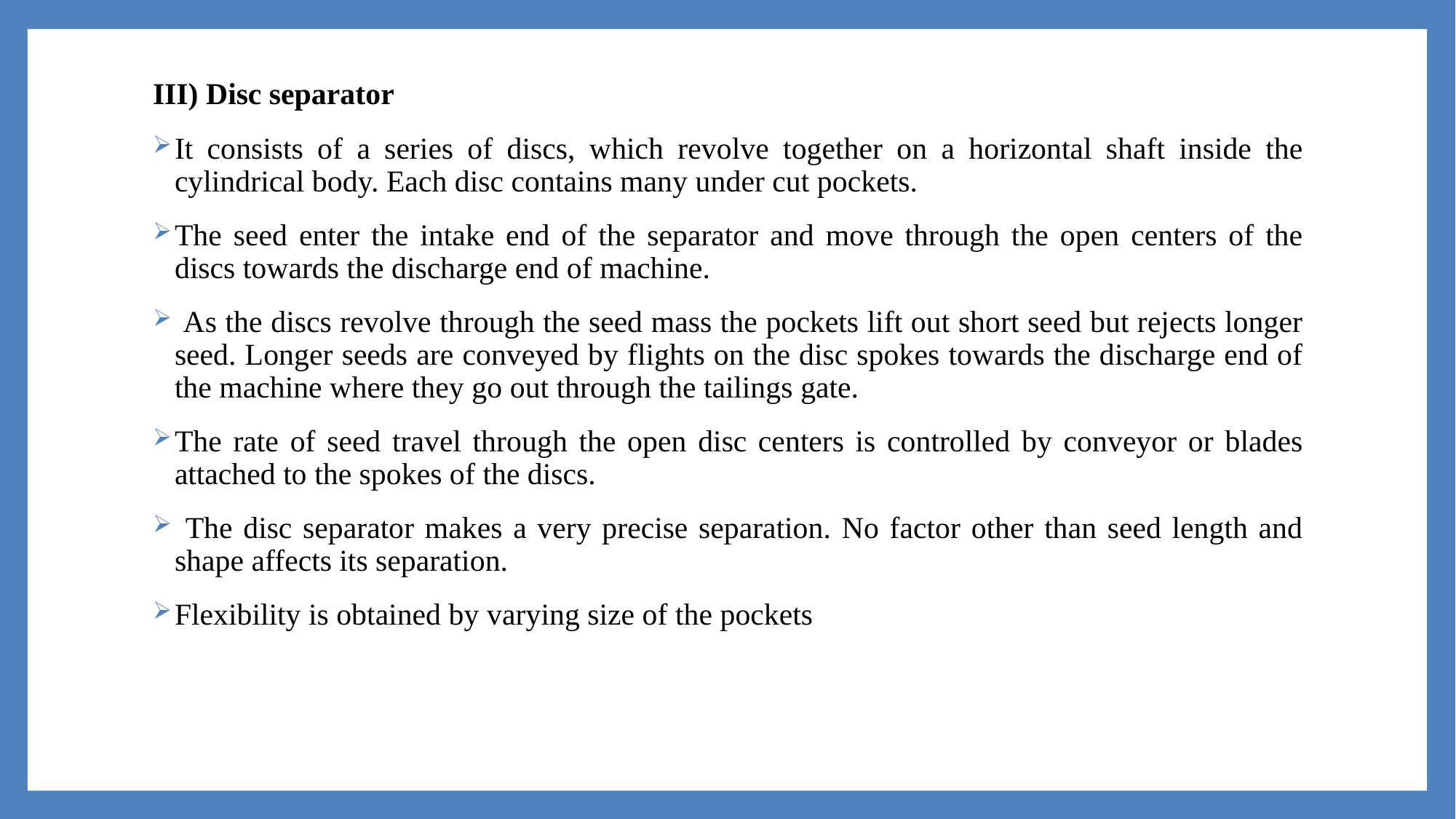

III) Disc separator
It consists of a series of discs, which revolve together on a horizontal shaft inside the cylindrical body. Each disc contains many under cut pockets.
The seed enter the intake end of the separator and move through the open centers of the discs towards the discharge end of machine.
 As the discs revolve through the seed mass the pockets lift out short seed but rejects longer seed. Longer seeds are conveyed by flights on the disc spokes towards the discharge end of the machine where they go out through the tailings gate.
The rate of seed travel through the open disc centers is controlled by conveyor or blades attached to the spokes of the discs.
 The disc separator makes a very precise separation. No factor other than seed length and shape affects its separation.
Flexibility is obtained by varying size of the pockets